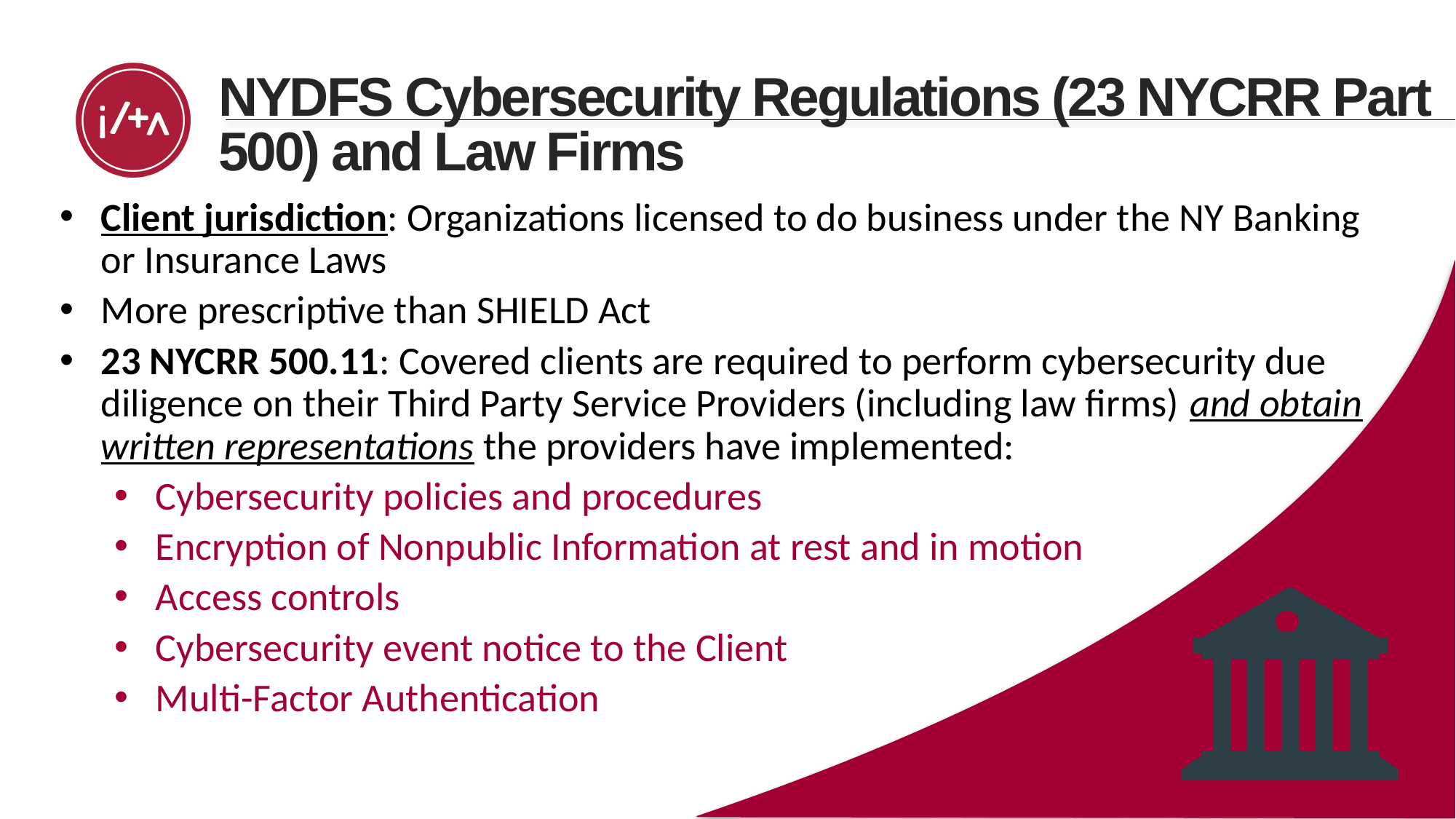

# NYDFS Cybersecurity Regulations (23 NYCRR Part 500) and Law Firms
Client jurisdiction: Organizations licensed to do business under the NY Banking or Insurance Laws
More prescriptive than SHIELD Act
23 NYCRR 500.11: Covered clients are required to perform cybersecurity due diligence on their Third Party Service Providers (including law firms) and obtain written representations the providers have implemented:
Cybersecurity policies and procedures
Encryption of Nonpublic Information at rest and in motion
Access controls
Cybersecurity event notice to the Client
Multi-Factor Authentication